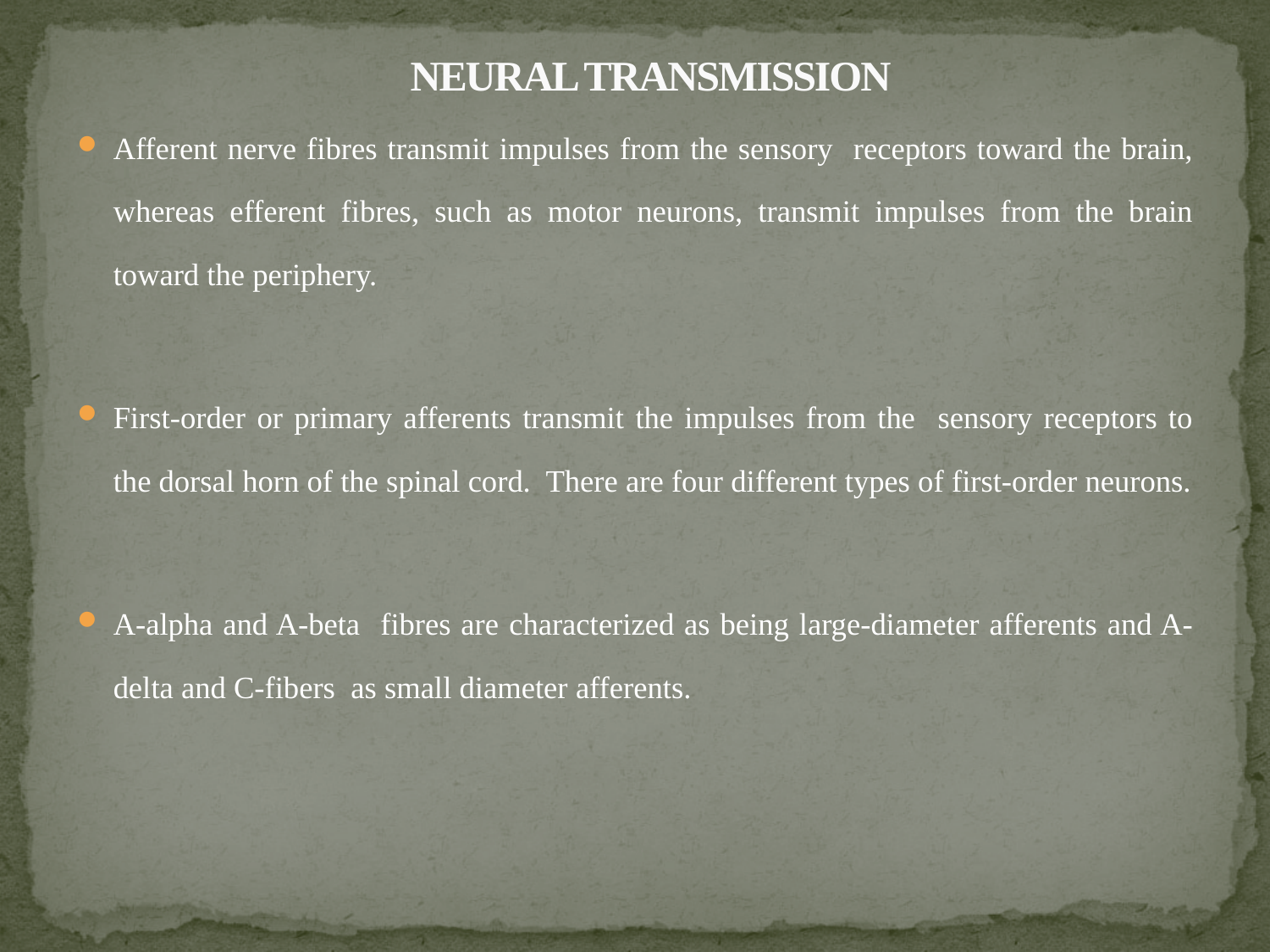

# NEURAL TRANSMISSION
Afferent nerve fibres transmit impulses from the sensory  receptors toward the brain, whereas efferent fibres, such as motor neurons, transmit impulses from the brain toward the periphery.

First-order or primary afferents transmit the impulses from the  sensory receptors to the dorsal horn of the spinal cord.  There are four different types of first-order neurons.

A-alpha and A-beta  fibres are characterized as being large-diameter afferents and A-delta and C-fibers  as small diameter afferents.